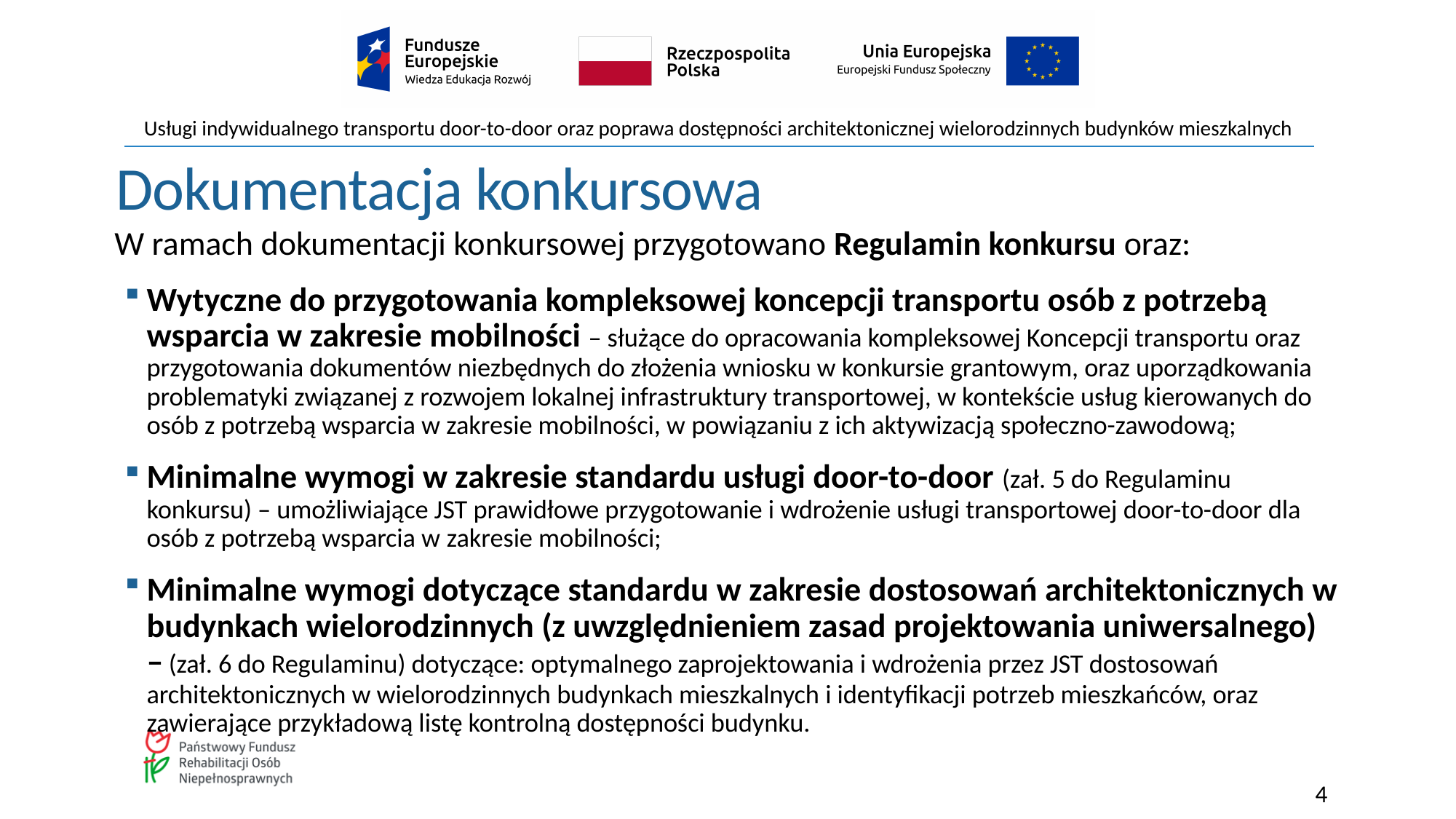

# Dokumentacja konkursowa
W ramach dokumentacji konkursowej przygotowano Regulamin konkursu oraz:
Wytyczne do przygotowania kompleksowej koncepcji transportu osób z potrzebą wsparcia w zakresie mobilności – służące do opracowania kompleksowej Koncepcji transportu oraz przygotowania dokumentów niezbędnych do złożenia wniosku w konkursie grantowym, oraz uporządkowania problematyki związanej z rozwojem lokalnej infrastruktury transportowej, w kontekście usług kierowanych do osób z potrzebą wsparcia w zakresie mobilności, w powiązaniu z ich aktywizacją społeczno-zawodową;
Minimalne wymogi w zakresie standardu usługi door-to-door (zał. 5 do Regulaminu konkursu) – umożliwiające JST prawidłowe przygotowanie i wdrożenie usługi transportowej door-to-door dla osób z potrzebą wsparcia w zakresie mobilności;
Minimalne wymogi dotyczące standardu w zakresie dostosowań architektonicznych w budynkach wielorodzinnych (z uwzględnieniem zasad projektowania uniwersalnego) – (zał. 6 do Regulaminu) dotyczące: optymalnego zaprojektowania i wdrożenia przez JST dostosowań architektonicznych w wielorodzinnych budynkach mieszkalnych i identyfikacji potrzeb mieszkańców, oraz zawierające przykładową listę kontrolną dostępności budynku.
4